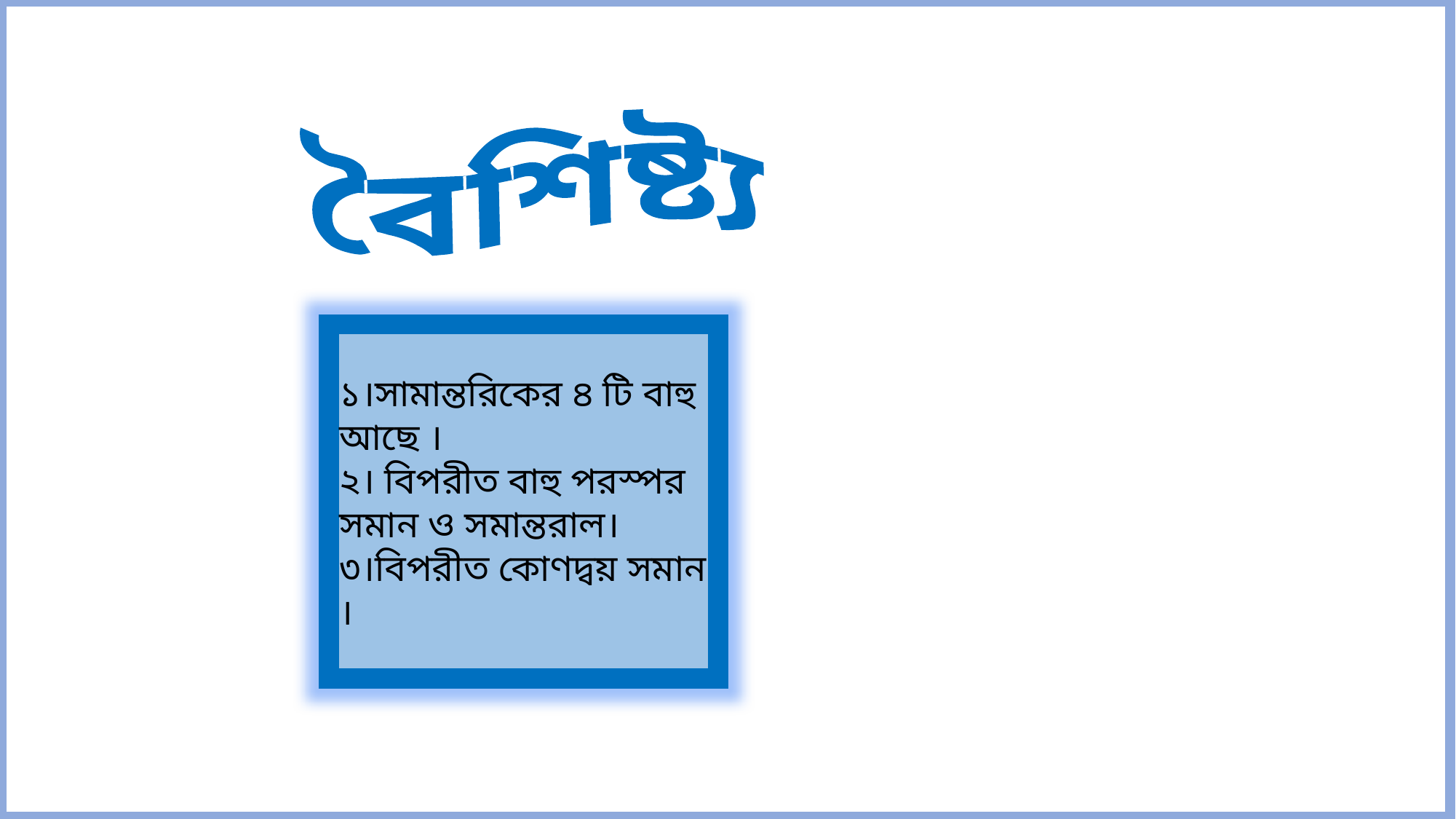

বৈশিষ্ট্য
১।সামান্তরিকের ৪ টি বাহু আছে ।
২। বিপরীত বাহু পরস্পর সমান ও সমান্তরাল।
৩।বিপরীত কোণদ্বয় সমান ।